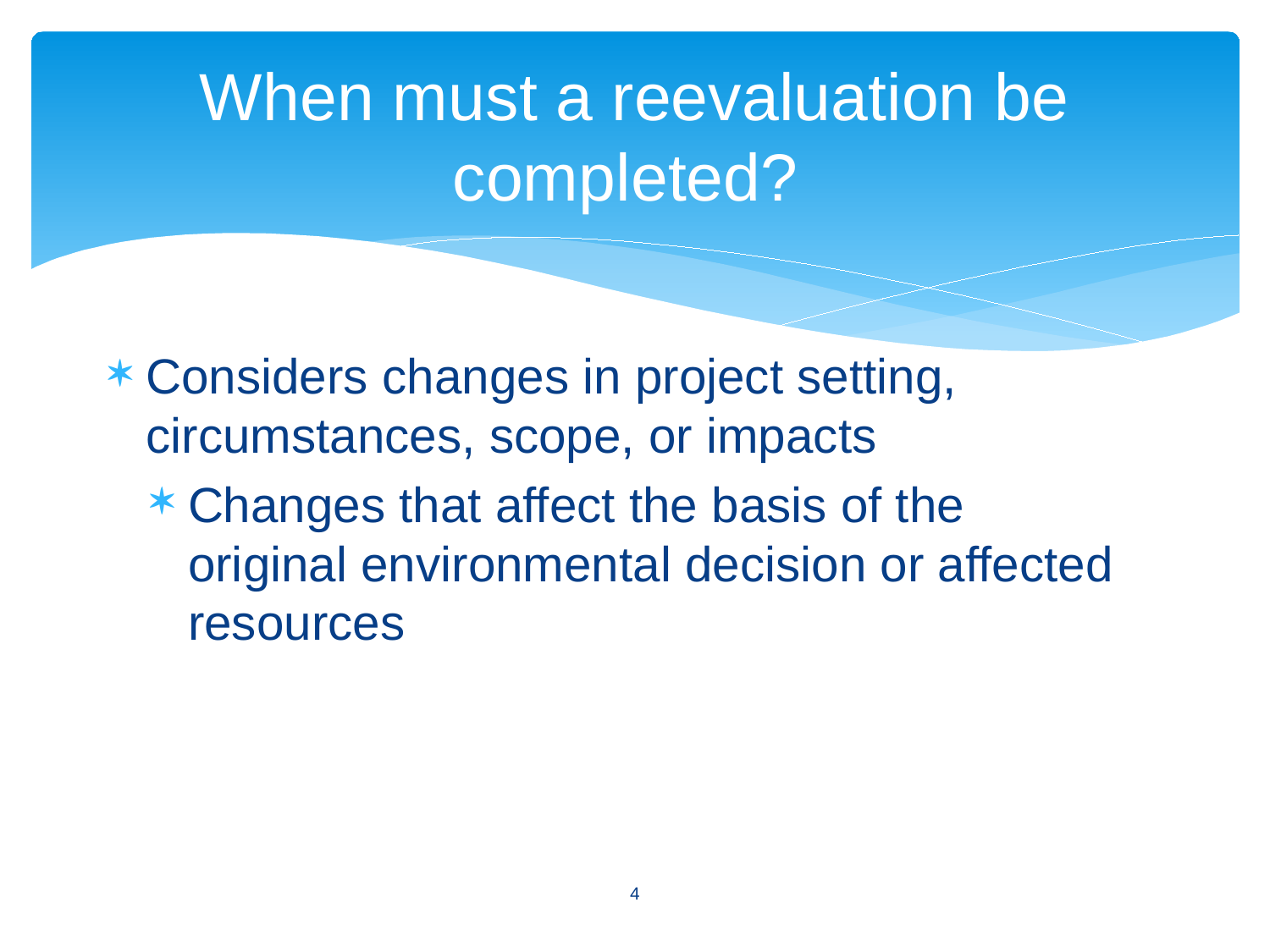

# When must a reevaluation be completed?
Considers changes in project setting, circumstances, scope, or impacts
Changes that affect the basis of the original environmental decision or affected resources

4